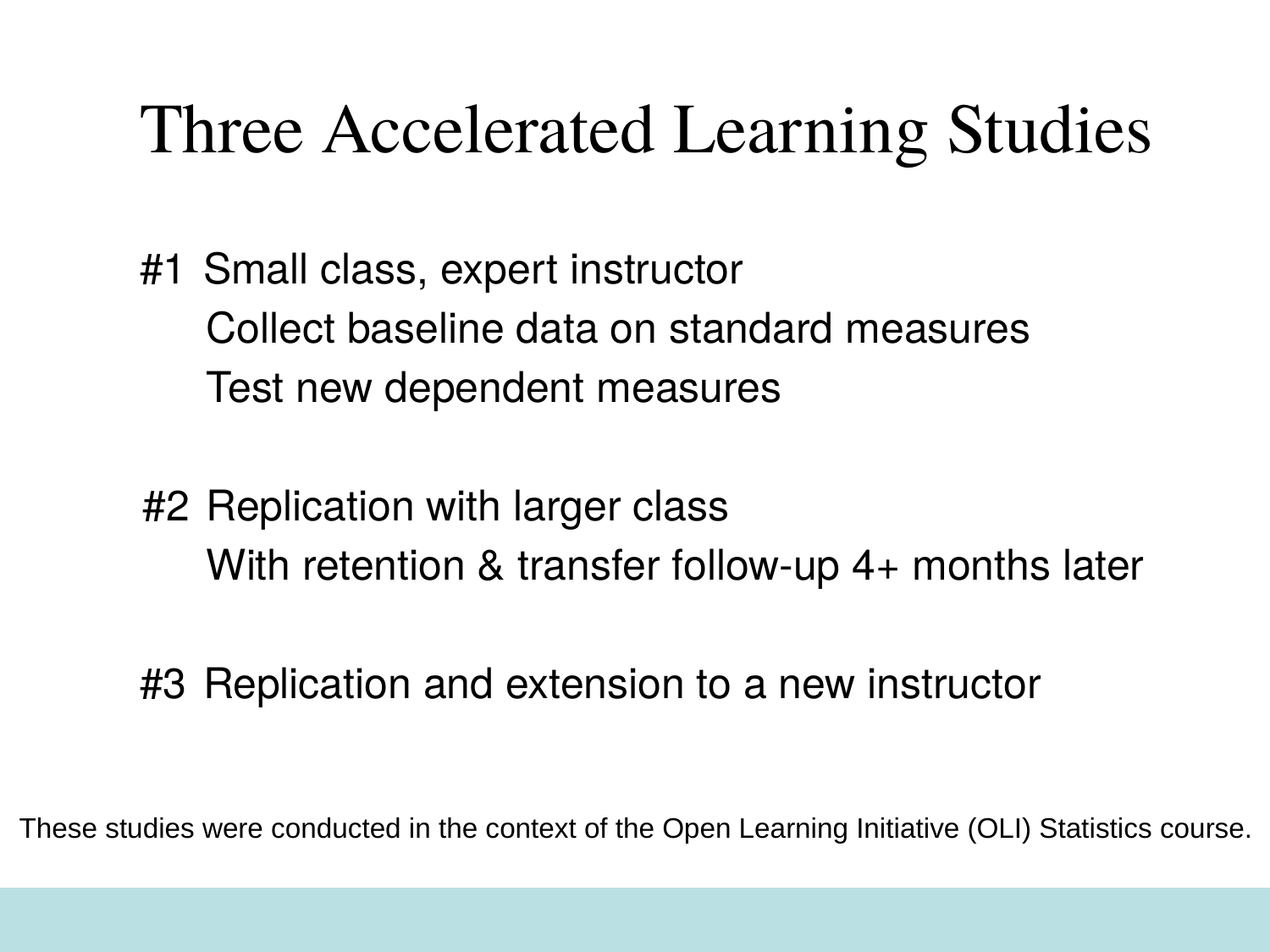

# Three Accelerated Learning Studies
#1	Small class, expert instructor
	Collect baseline data on standard measures
	Test new dependent measures

#2	Replication with larger class
	With retention & transfer follow-up 4+ months later

#3	Replication and extension to a new instructor
These studies were conducted in the context of the Open Learning Initiative (OLI) Statistics course.